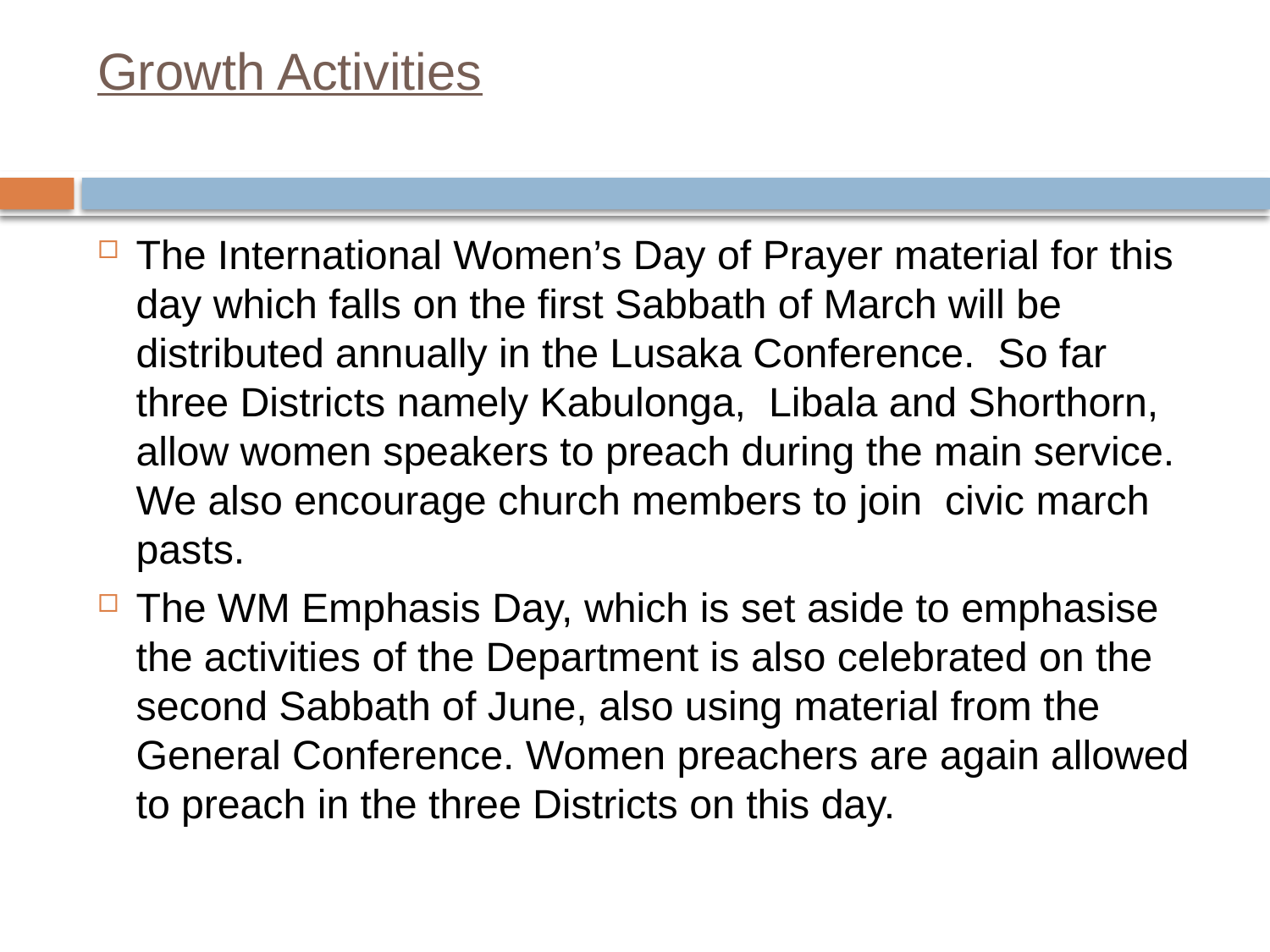

# Growth Activities
The International Women’s Day of Prayer material for this day which falls on the first Sabbath of March will be distributed annually in the Lusaka Conference.  So far  three Districts namely Kabulonga,  Libala and Shorthorn, allow women speakers to preach during the main service. We also encourage church members to join  civic march pasts.
The WM Emphasis Day, which is set aside to emphasise the activities of the Department is also celebrated on the  second Sabbath of June, also using material from the General Conference. Women preachers are again allowed to preach in the three Districts on this day.